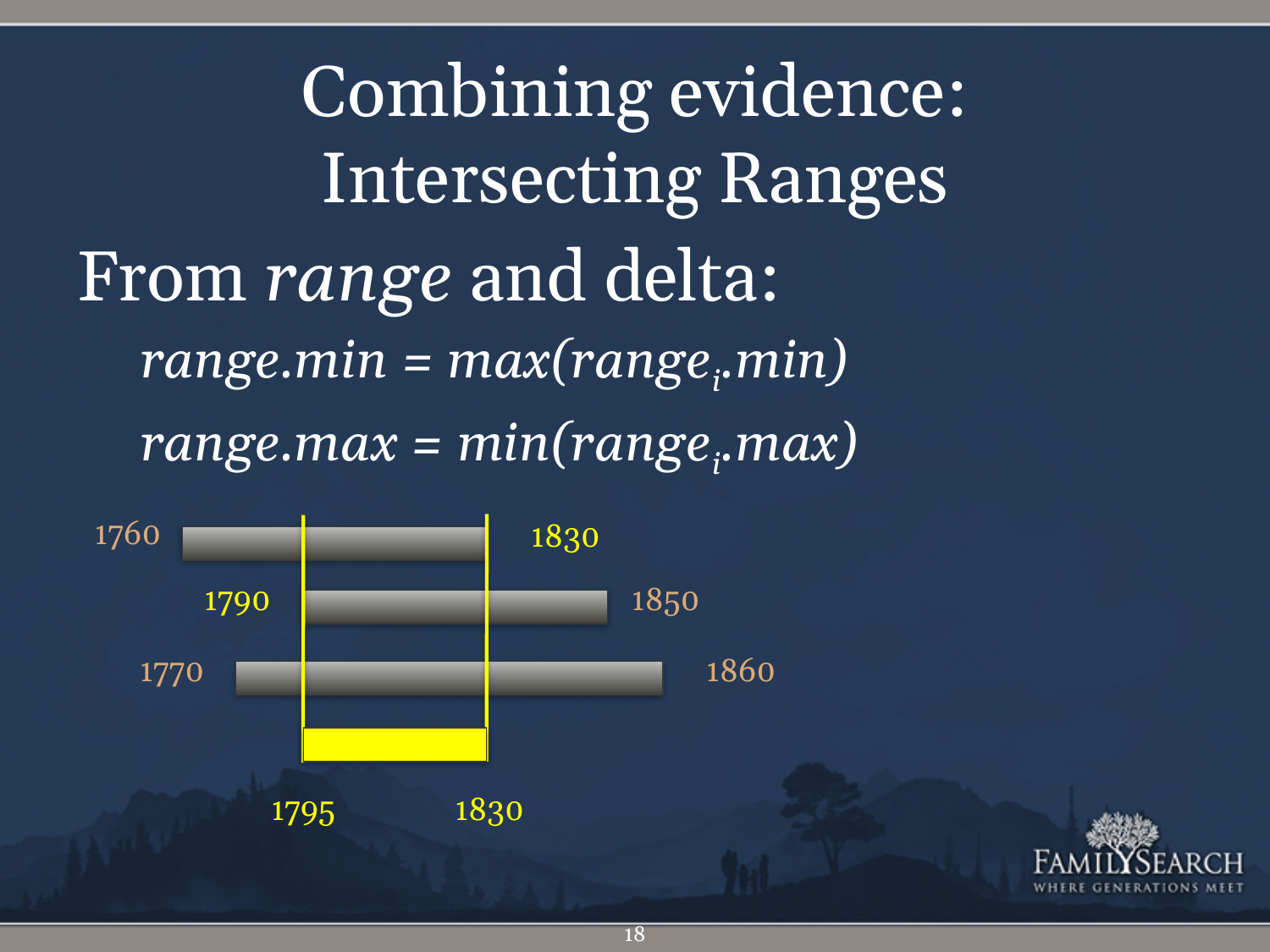

# Combining evidence: Intersecting Ranges
From range and delta:
range.min = max(rangei.min)
range.max = min(rangei.max)

1760
1830

1790
1850

1770
1860

1795
1830
18